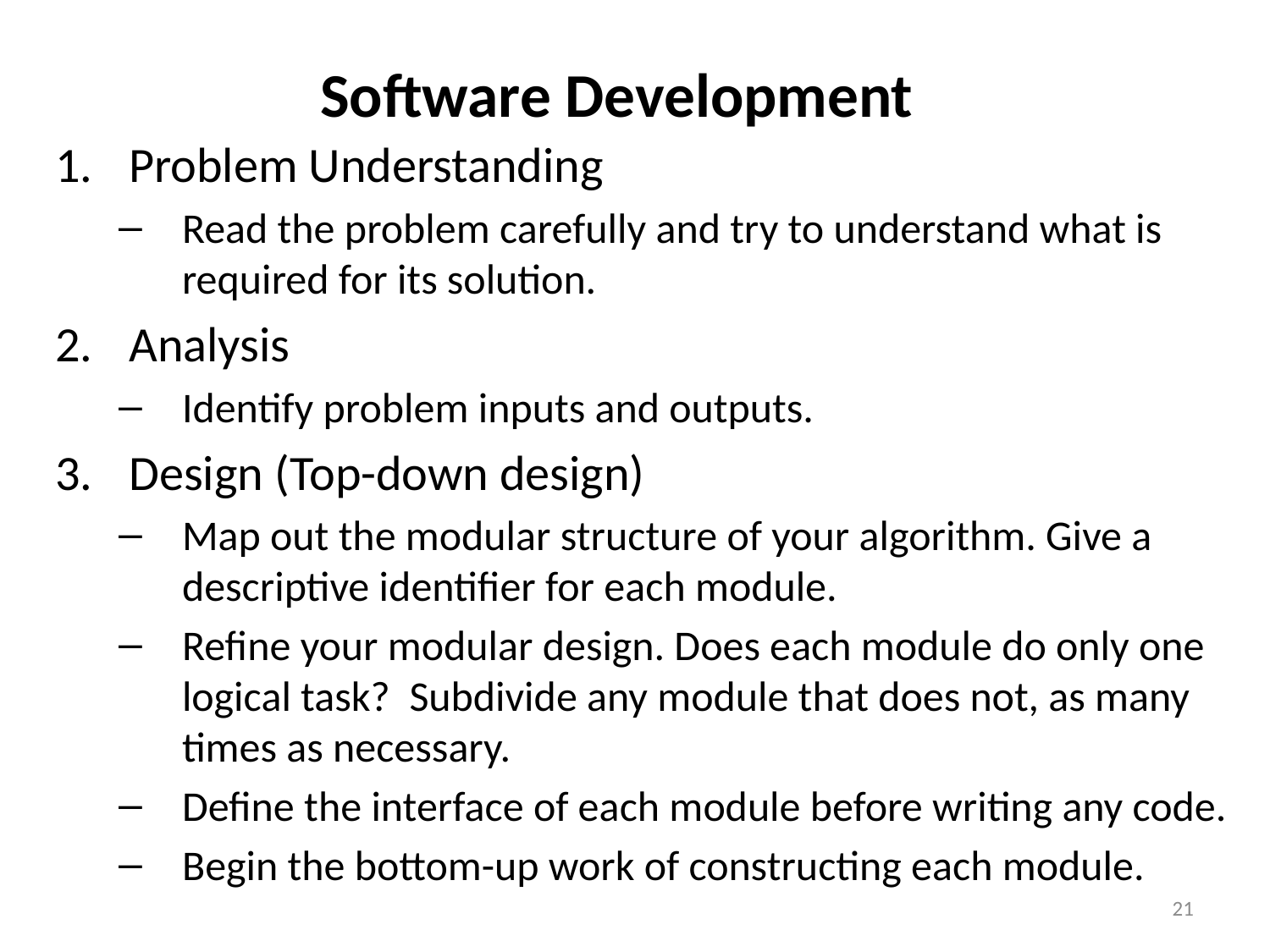

# Software Development
Problem Understanding
Read the problem carefully and try to understand what is required for its solution.
Analysis
Identify problem inputs and outputs.
Design (Top-down design)
Map out the modular structure of your algorithm. Give a descriptive identifier for each module.
Refine your modular design. Does each module do only one logical task?  Subdivide any module that does not, as many times as necessary.
Define the interface of each module before writing any code.
Begin the bottom-up work of constructing each module.
21